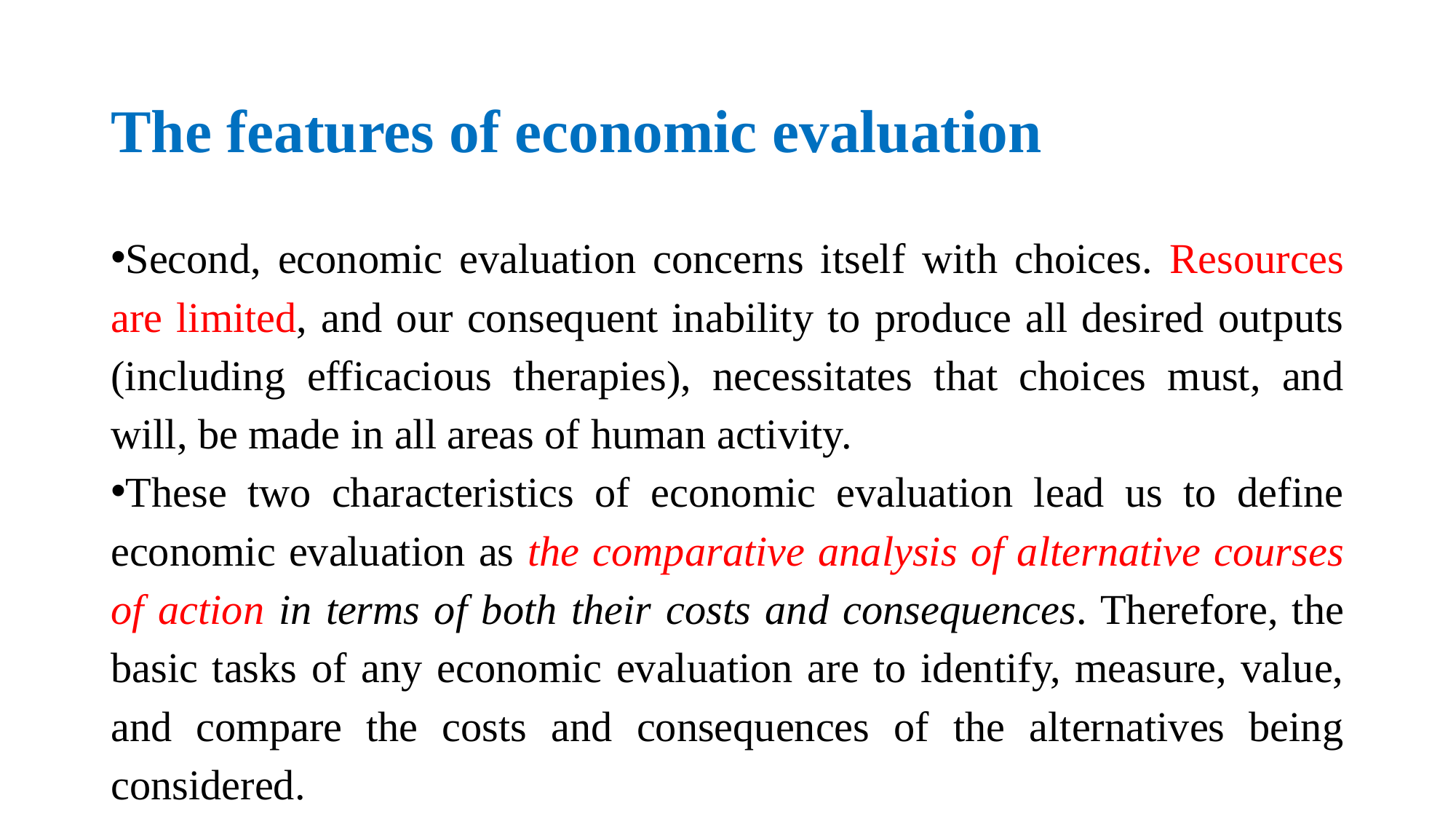

# The features of economic evaluation
Second, economic evaluation concerns itself with choices. Resources are limited, and our consequent inability to produce all desired outputs (including efficacious therapies), necessitates that choices must, and will, be made in all areas of human activity.
These two characteristics of economic evaluation lead us to define economic evaluation as the comparative analysis of alternative courses of action in terms of both their costs and consequences. Therefore, the basic tasks of any economic evaluation are to identify, measure, value, and compare the costs and consequences of the alternatives being considered.